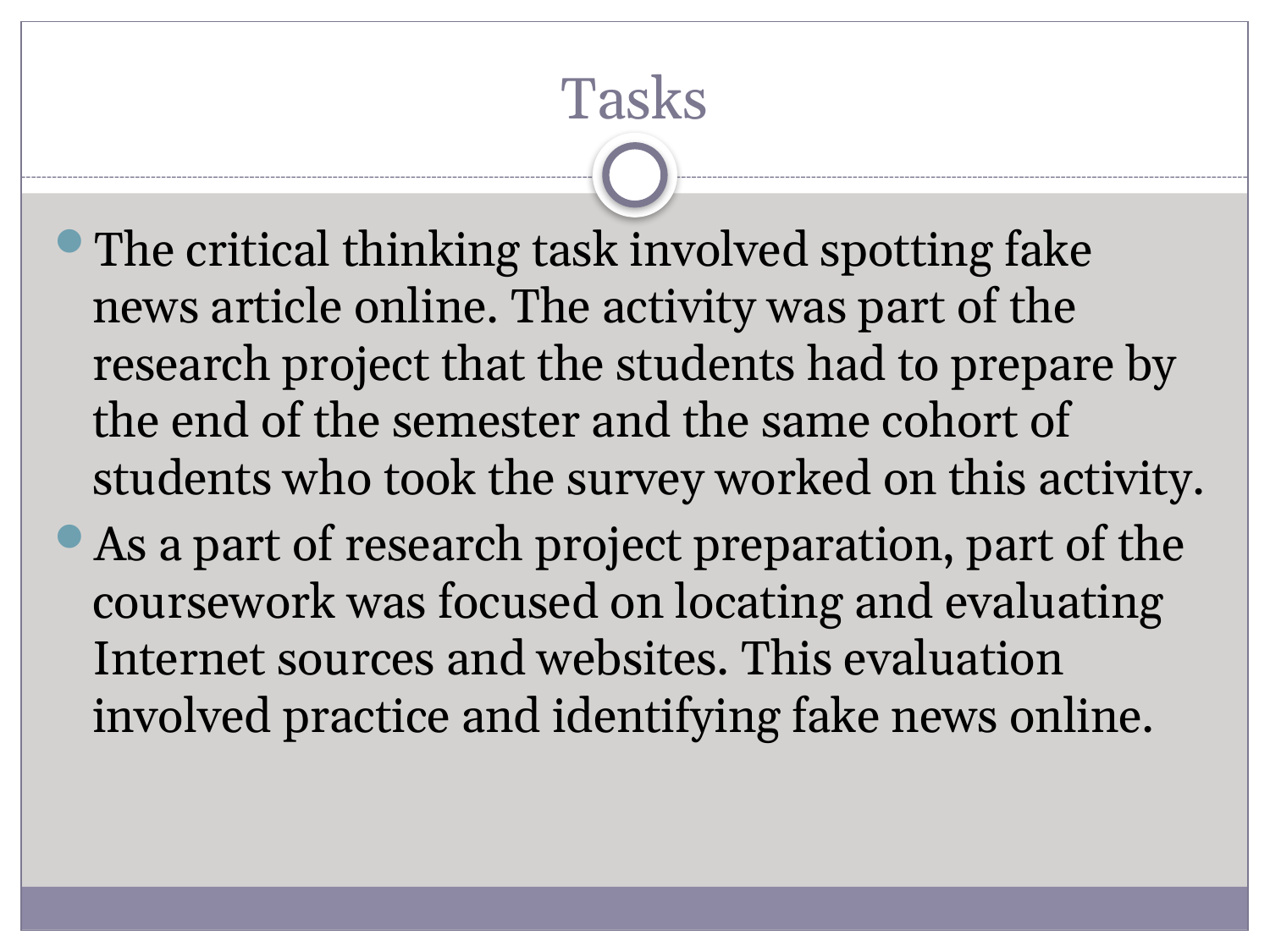

# Tasks
The critical thinking task involved spotting fake news article online. The activity was part of the research project that the students had to prepare by the end of the semester and the same cohort of students who took the survey worked on this activity.
As a part of research project preparation, part of the coursework was focused on locating and evaluating Internet sources and websites. This evaluation involved practice and identifying fake news online.